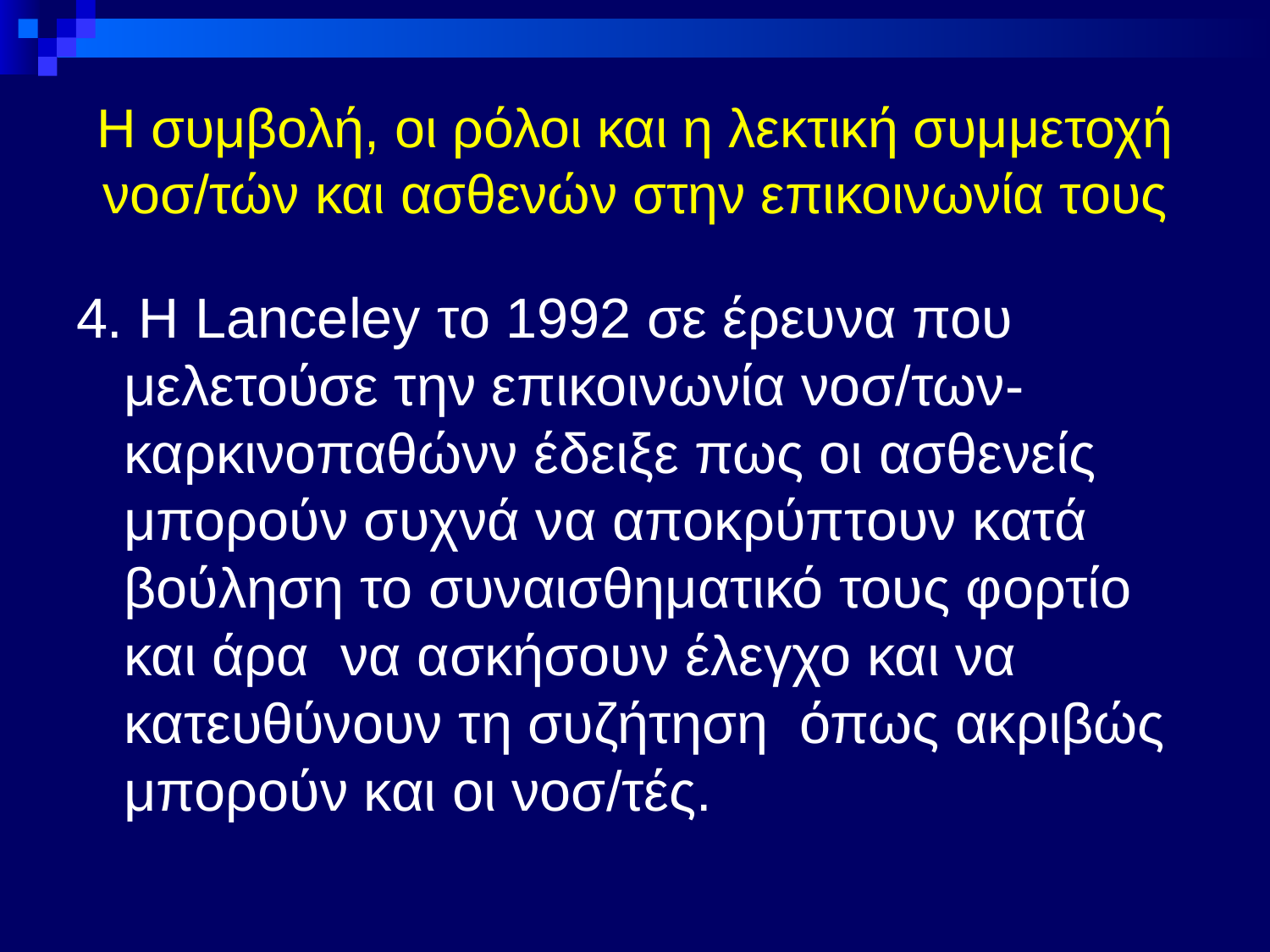

# Η συμβολή, οι ρόλοι και η λεκτική συμμετοχή νοσ/τών και ασθενών στην επικοινωνία τους
4. Η Lanceley τo 1992 σε έρευνα που μελετούσε την επικοινωνία νοσ/των-καρκινοπαθώνν έδειξε πως οι ασθενείς μπορούν συχνά να αποκρύπτουν κατά βούληση το συναισθηματικό τους φορτίο και άρα  να ασκήσουν έλεγχο και να κατευθύνουν τη συζήτηση  όπως ακριβώς μπορούν και οι νοσ/τές.